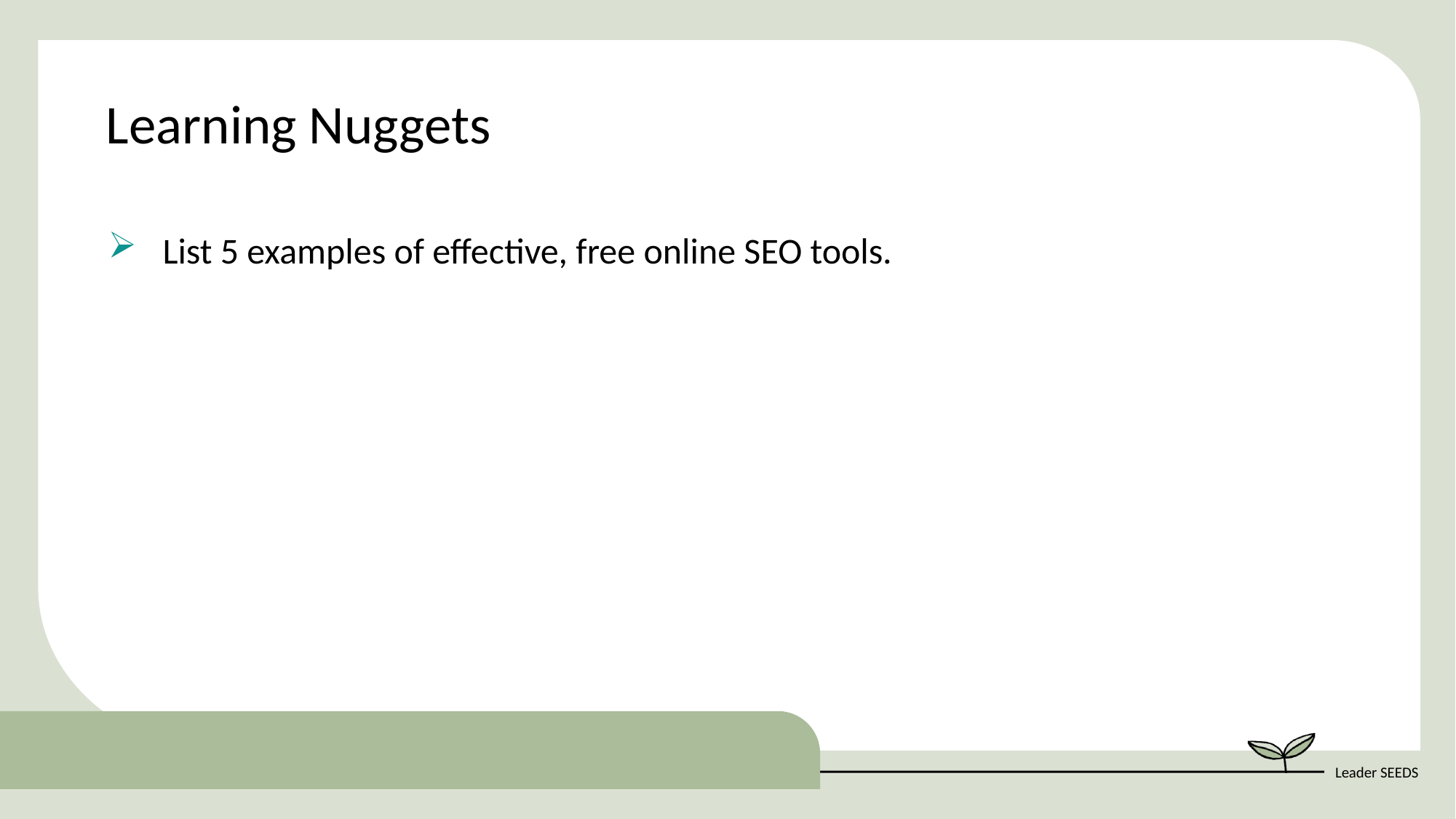

Learning Nuggets
List 5 examples of effective, free online SEO tools.